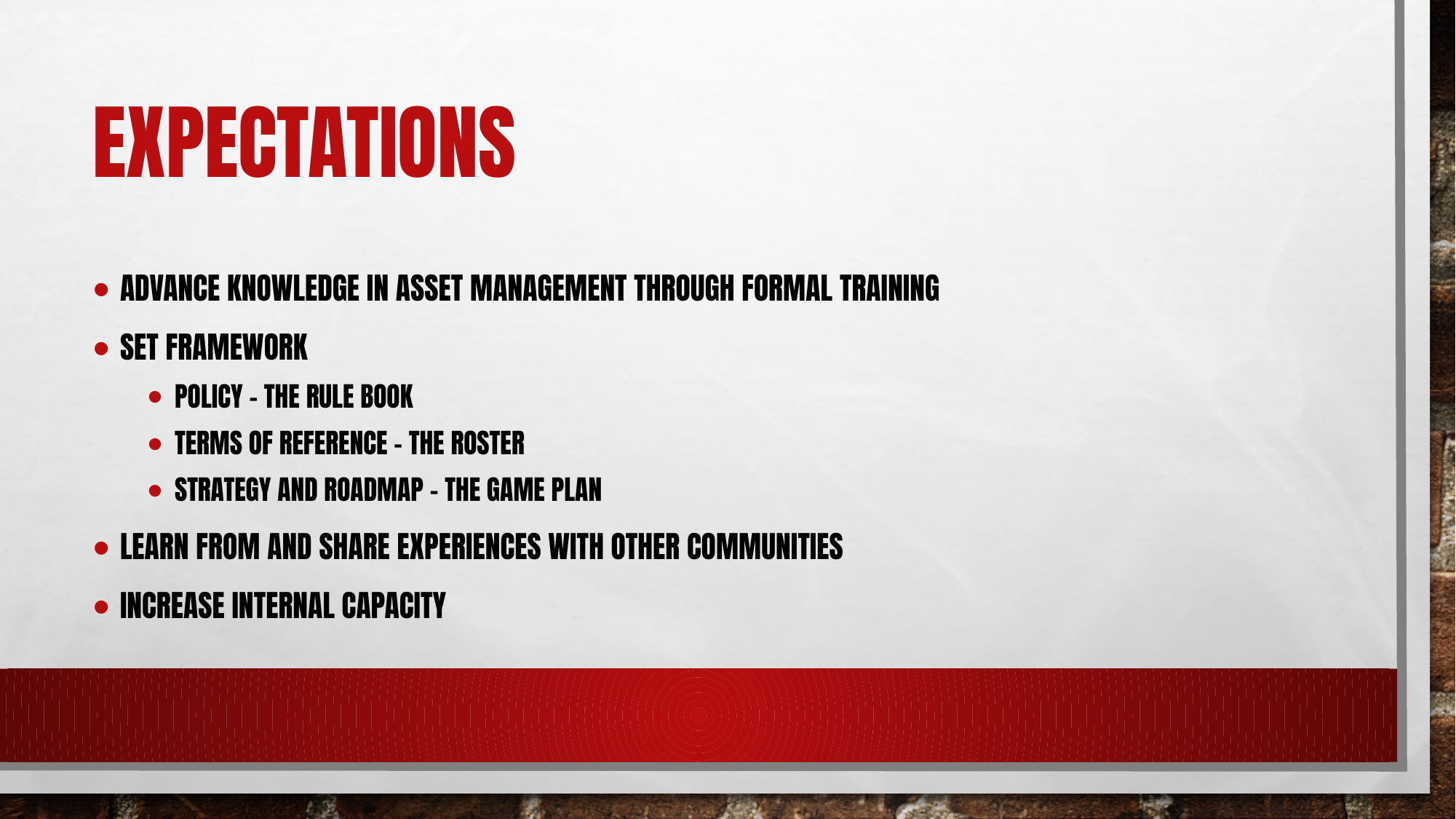

# Expectations
Advance knowledge in Asset Management through formal training
Set framework
Policy – The rule book
Terms of Reference – the Roster
Strategy and roadmap – the game plan
Learn from and share experiences with other communities
Increase internal capacity